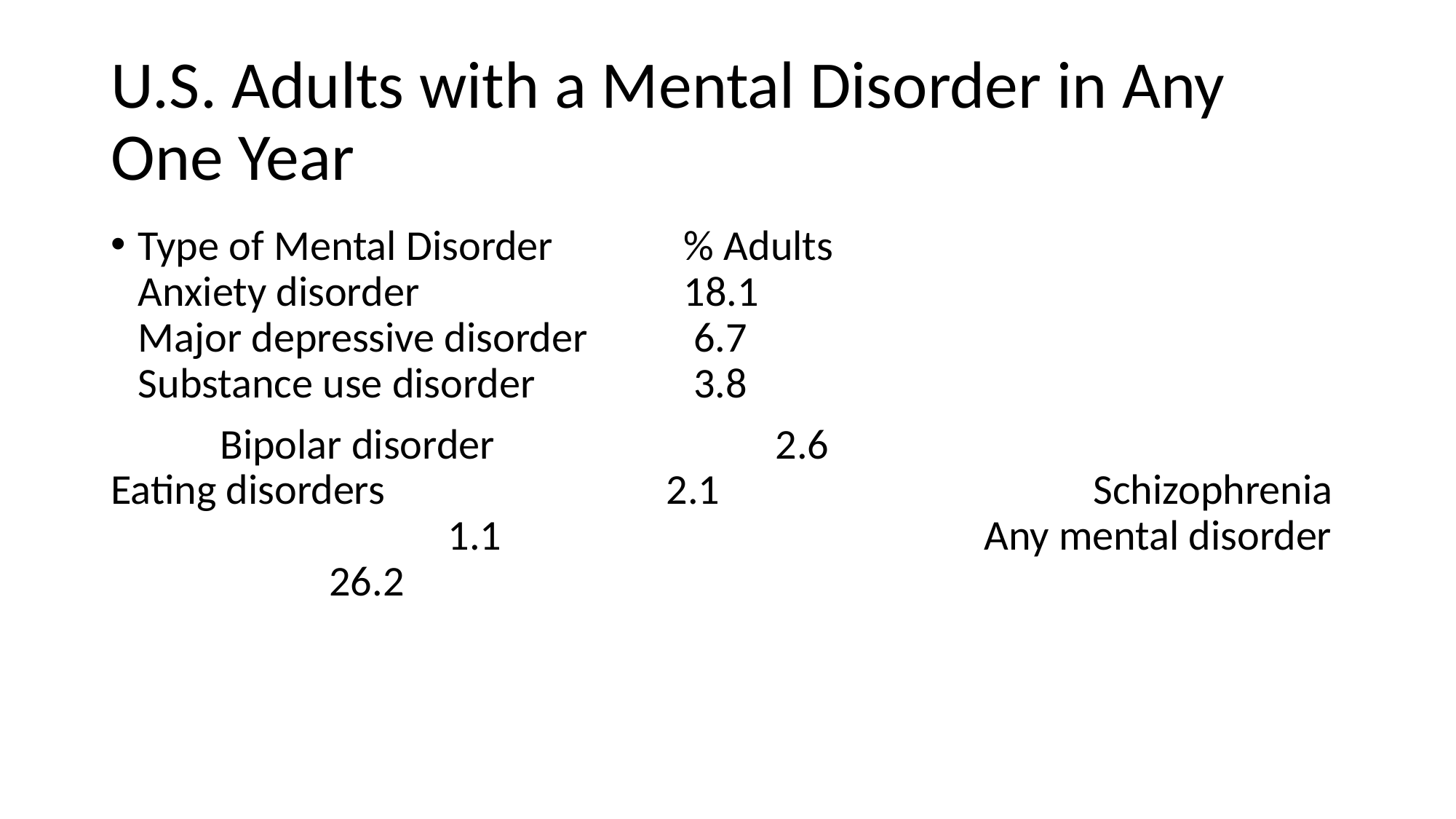

# U.S. Adults with a Mental Disorder in Any One Year
Type of Mental Disorder 		% Adults 					Anxiety disorder 			18.1 						Major depressive disorder 	 6.7  					Substance use disorder 		 3.8
	Bipolar disorder 			 2.6 					Eating disorders 			 2.1 				Schizophrenia 			 1.1  					Any mental disorder 		26.2